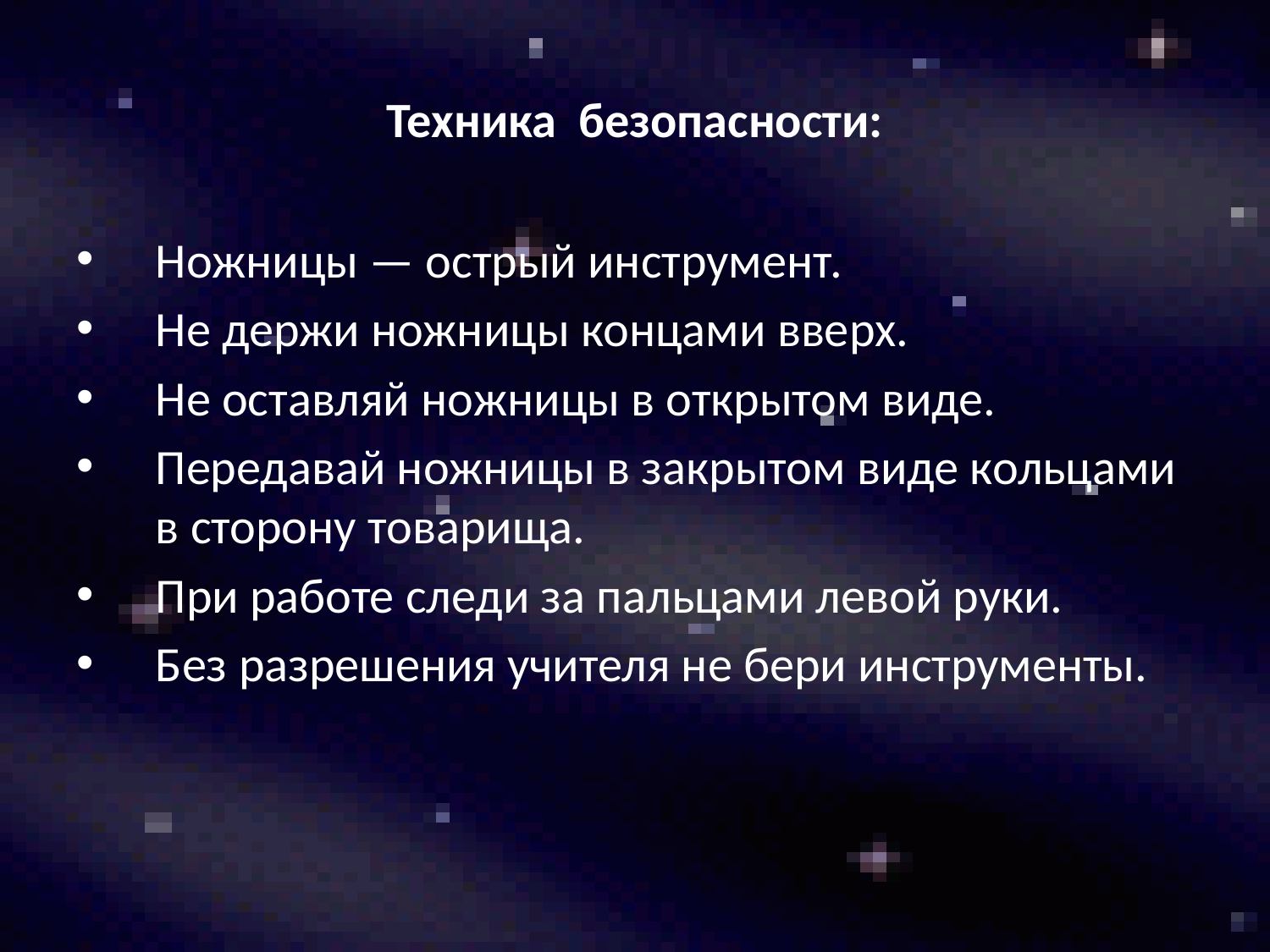

# Техника  безопасности:
Ножницы — острый инструмент.
Не держи ножницы концами вверх.
Не оставляй ножницы в открытом виде.
Передавай ножницы в закрытом виде кольцами в сторону товарища.
При работе следи за пальцами левой руки.
Без разрешения учителя не бери инструменты.